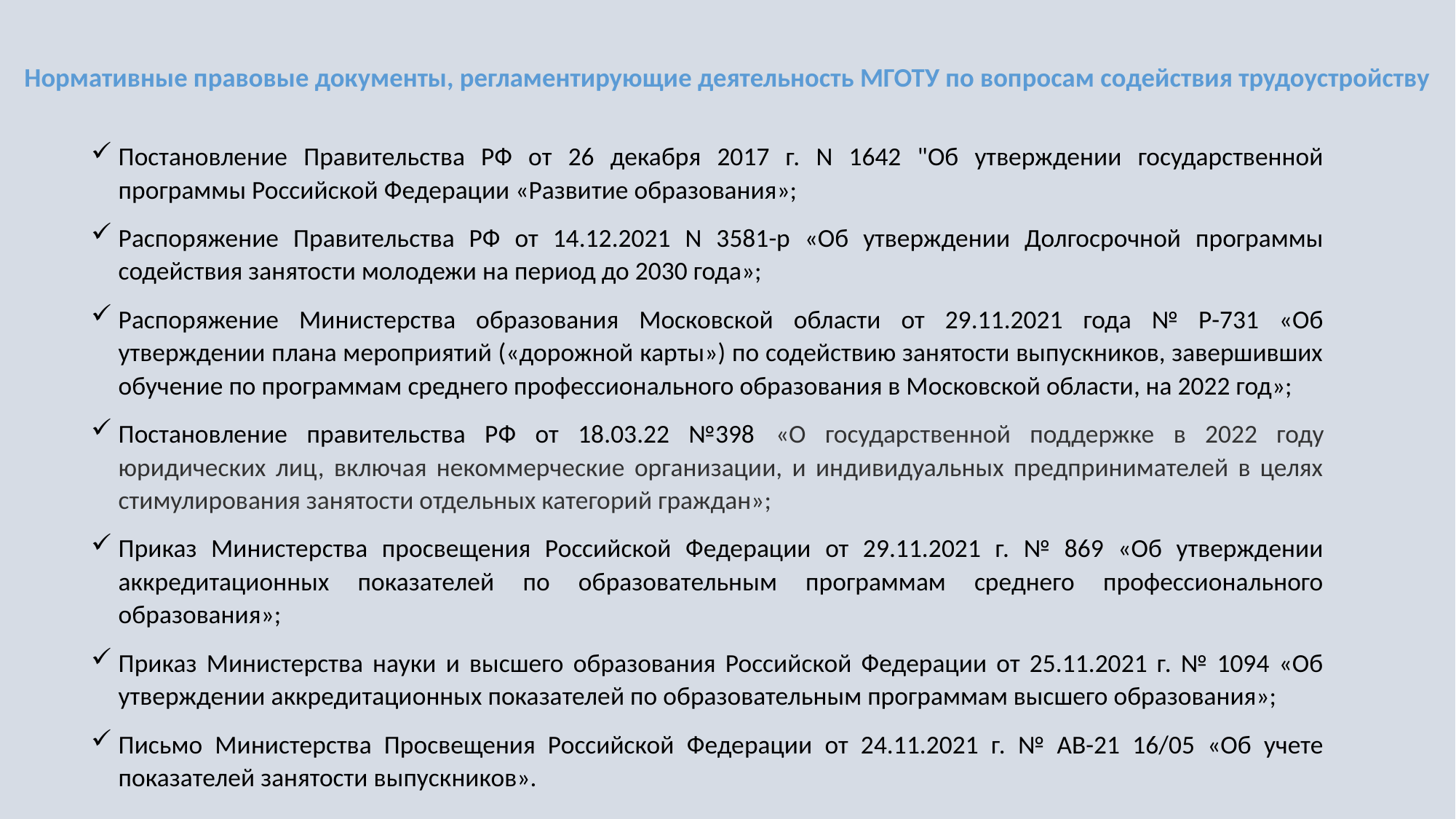

# Нормативные правовые документы, регламентирующие деятельность МГОТУ по вопросам содействия трудоустройству
Постановление Правительства РФ от 26 декабря 2017 г. N 1642 "Об утверждении государственной программы Российской Федерации «Развитие образования»;
Распоряжение Правительства РФ от 14.12.2021 N 3581-р «Об утверждении Долгосрочной программы содействия занятости молодежи на период до 2030 года»;
Распоряжение Министерства образования Московской области от 29.11.2021 года № Р-731 «Об утверждении плана мероприятий («дорожной карты») по содействию занятости выпускников, завершивших обучение по программам среднего профессионального образования в Московской области, на 2022 год»;
Постановление правительства РФ от 18.03.22 №398 «О государственной поддержке в 2022 году юридических лиц, включая некоммерческие организации, и индивидуальных предпринимателей в целях стимулирования занятости отдельных категорий граждан»;
Приказ Министерства просвещения Российской Федерации от 29.11.2021 г. № 869 «Об утверждении аккредитационных показателей по образовательным программам среднего профессионального образования»;
Приказ Министерства науки и высшего образования Российской Федерации от 25.11.2021 г. № 1094 «Об утверждении аккредитационных показателей по образовательным программам высшего образования»;
Письмо Министерства Просвещения Российской Федерации от 24.11.2021 г. № АВ-21 16/05 «Об учете показателей занятости выпускников».